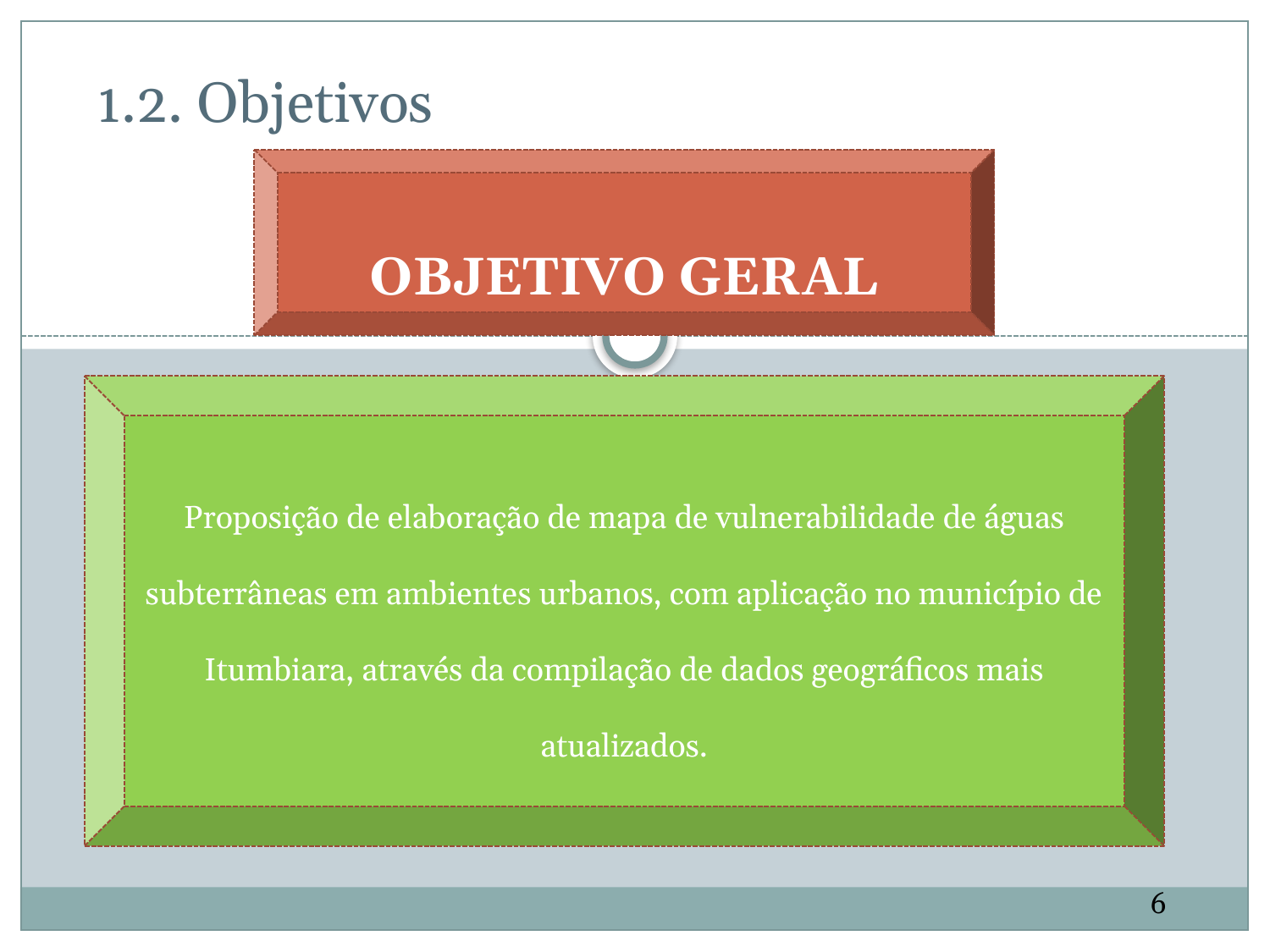

# 1.2. Objetivos
OBJETIVO GERAL

Proposição de elaboração de mapa de vulnerabilidade de águas subterrâneas em ambientes urbanos, com aplicação no município de Itumbiara, através da compilação de dados geográficos mais atualizados.
6